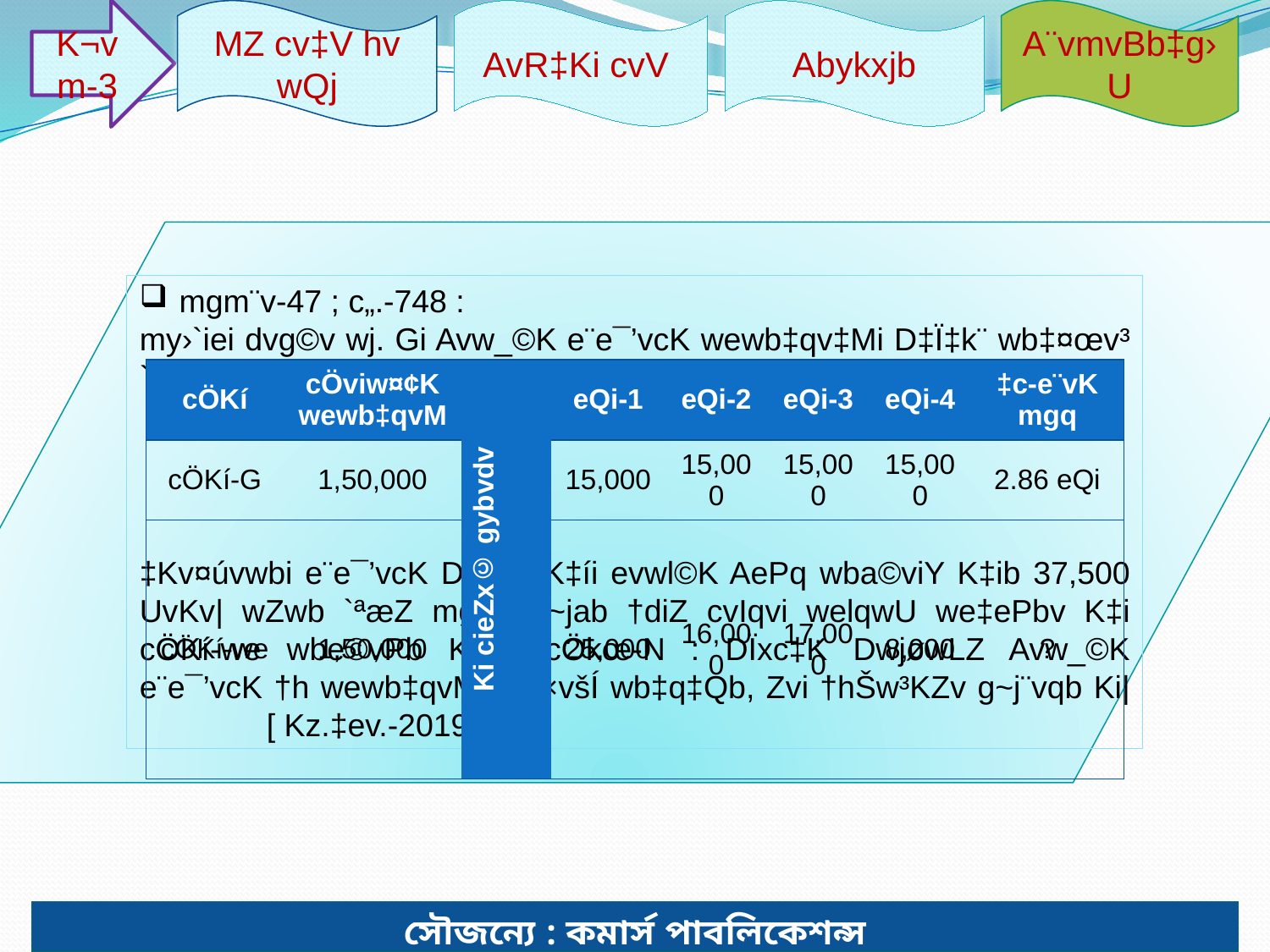

K¬vm-3
MZ cv‡V hv wQj
AvR‡Ki cvV
Abykxjb
A¨vmvBb‡g›U

mgm¨v-47 ; c„.-748 :
my›`iei dvg©v wj. Gi Avw_©K e¨e¯’vcK wewb‡qv‡Mi D‡Ï‡k¨ wb‡¤œv³ `ywU cÖKí we‡ePbv Ki‡Qb-

‡Kv¤úvwbi e¨e¯’vcK Dfq cÖK‡íi evwl©K AePq wba©viY K‡ib 37,500 UvKv| wZwb `ªæZ mg‡q g~jab †diZ cvIqvi welqwU we‡ePbv K‡i cÖKí-we wbe©vPb K‡ib| cÖkœ-N : DÏxc‡K DwjøwLZ Avw_©K e¨e¯’vcK †h wewb‡qvM wm×všÍ wb‡q‡Qb, Zvi †hŠw³KZv g~j¨vqb Ki|	[ Kz.‡ev.-2019 ]
| cÖKí | cÖviw¤¢K wewb‡qvM | Ki cieZx© gybvdv | eQi-1 | eQi-2 | eQi-3 | eQi-4 | ‡c-e¨vK mgq |
| --- | --- | --- | --- | --- | --- | --- | --- |
| cÖKí-G | 1,50,000 |  | 15,000 | 15,000 | 15,000 | 15,000 | 2.86 eQi |
| cÖKí-we | 1,50,000 |  | 25,000 | 16,000 | 17,000 | 8,000 | ? |
সৌজন্যে : কমার্স পাবলিকেশন্স